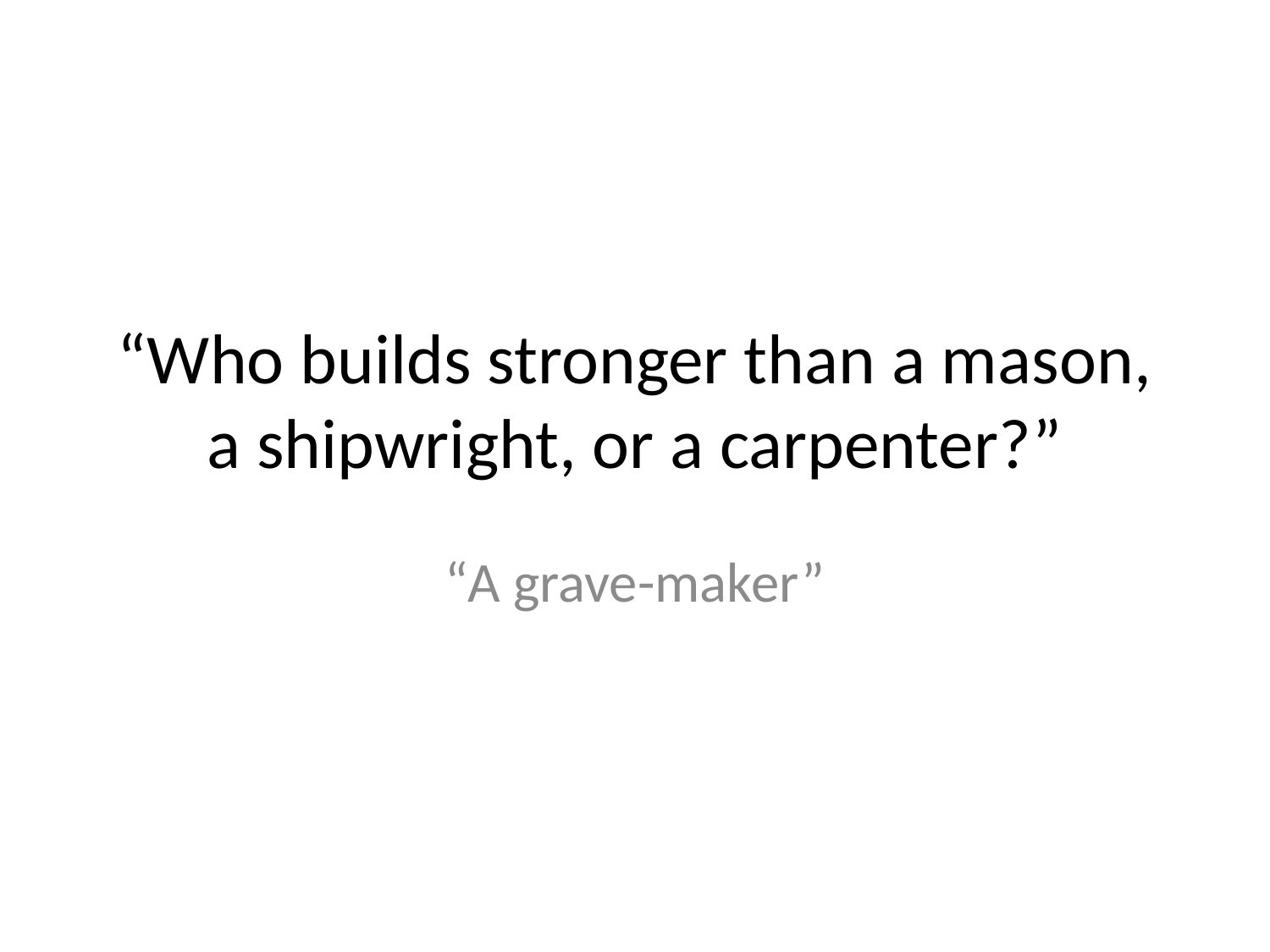

# “Who builds stronger than a mason, a shipwright, or a carpenter?”
“A grave-maker”